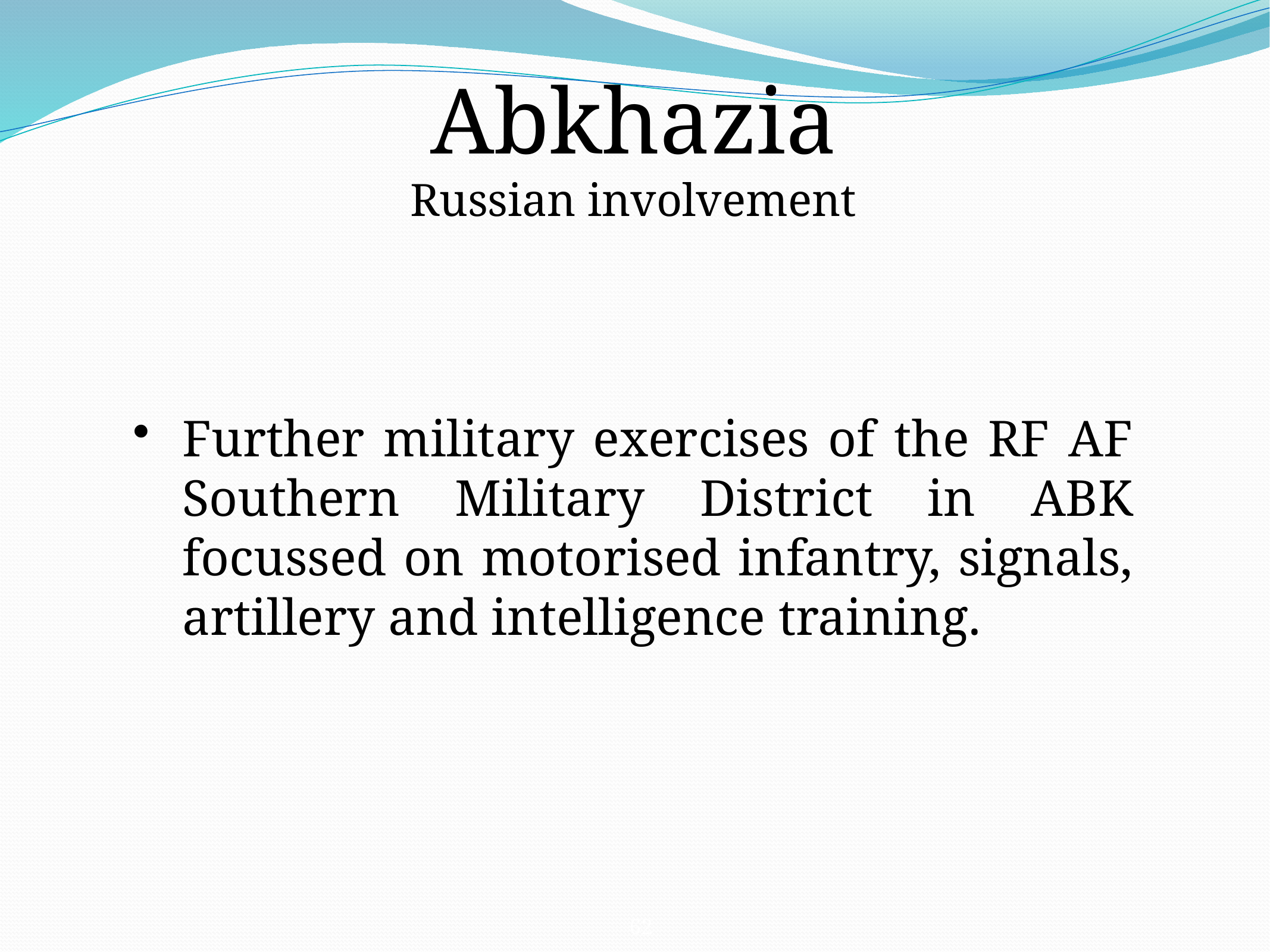

Abkhazia
Russian involvement
Further military exercises of the RF AF Southern Military District in ABK focussed on motorised infantry, signals, artillery and intelligence training.
62